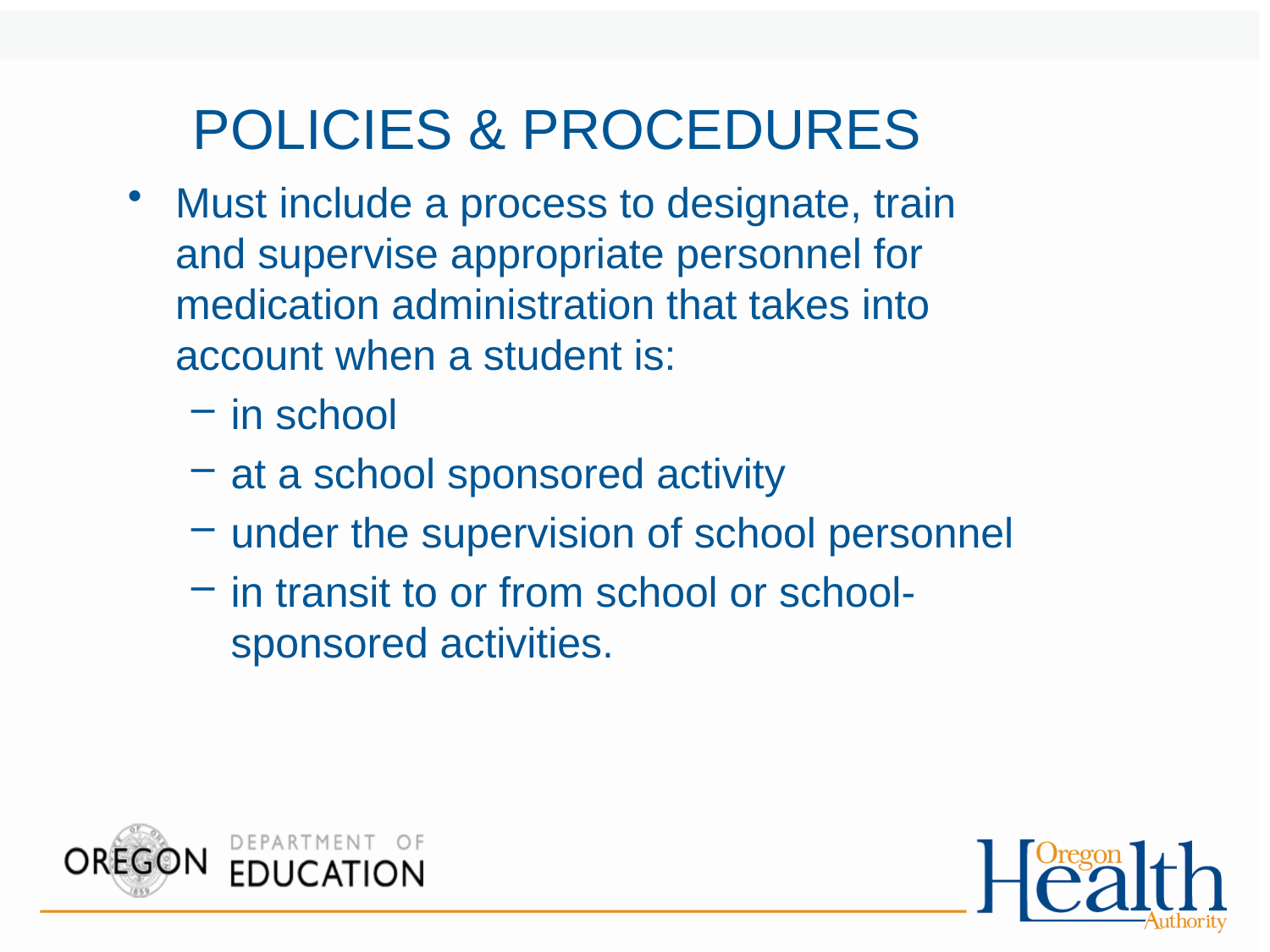

# POLICIES & PROCEDURES
Must include a process to designate, train and supervise appropriate personnel for medication administration that takes into account when a student is:
in school
at a school sponsored activity
under the supervision of school personnel
in transit to or from school or school-sponsored activities.